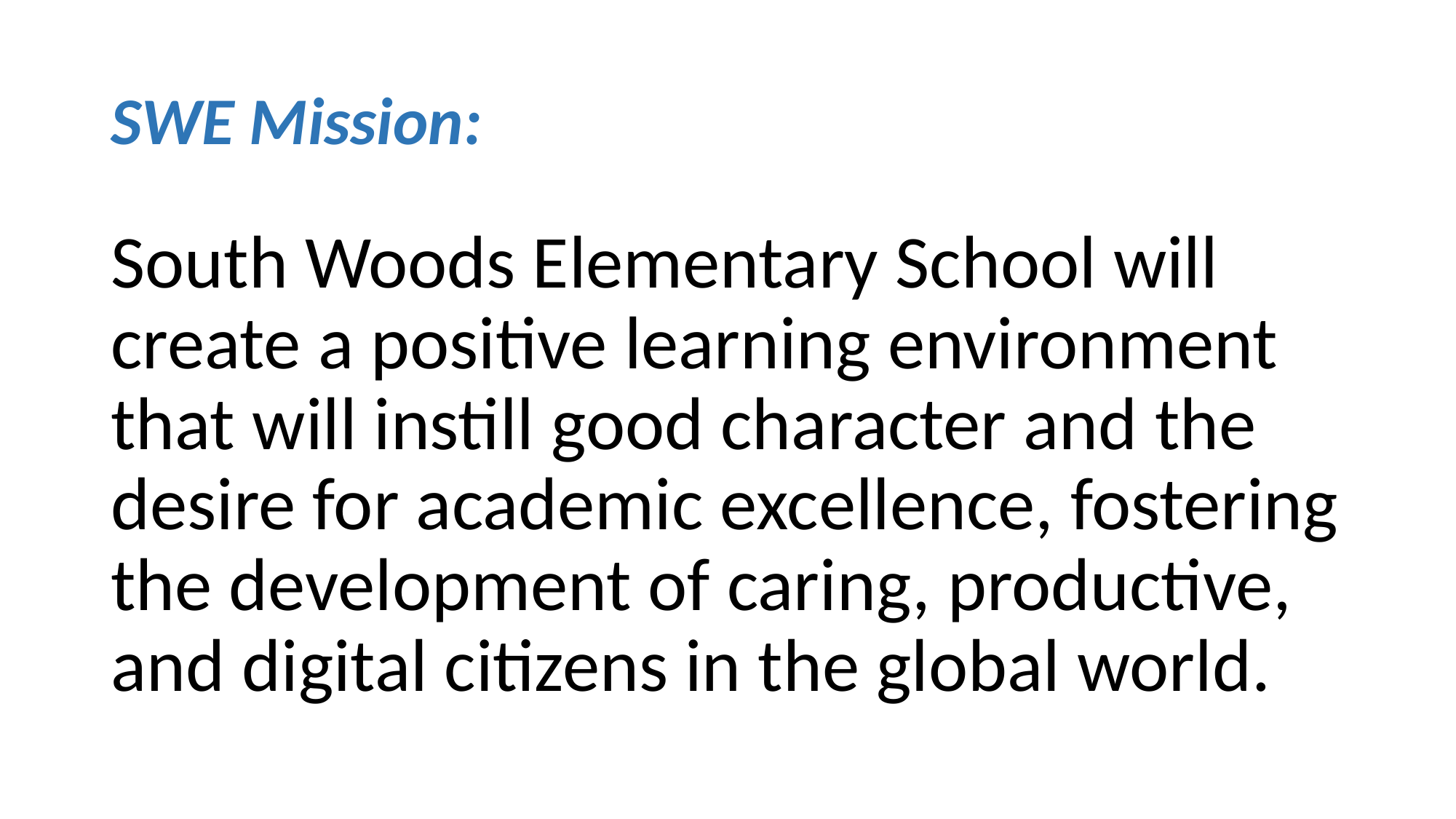

# SWE Mission:
South Woods Elementary School will create a positive learning environment that will instill good character and the desire for academic excellence, fostering the development of caring, productive, and digital citizens in the global world.